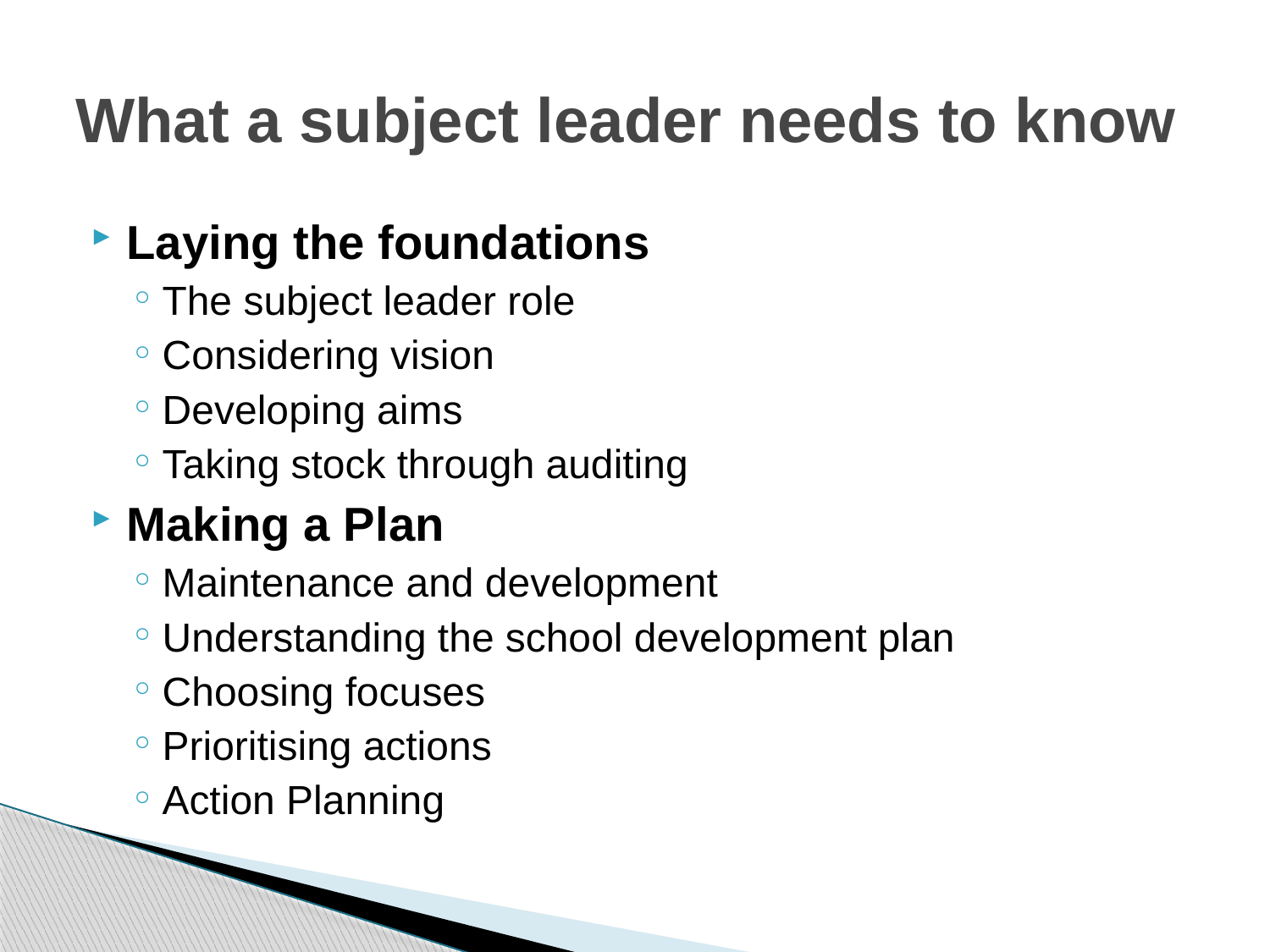

# What a subject leader needs to know
Laying the foundations
The subject leader role
Considering vision
Developing aims
Taking stock through auditing
Making a Plan
Maintenance and development
Understanding the school development plan
Choosing focuses
Prioritising actions
Action Planning